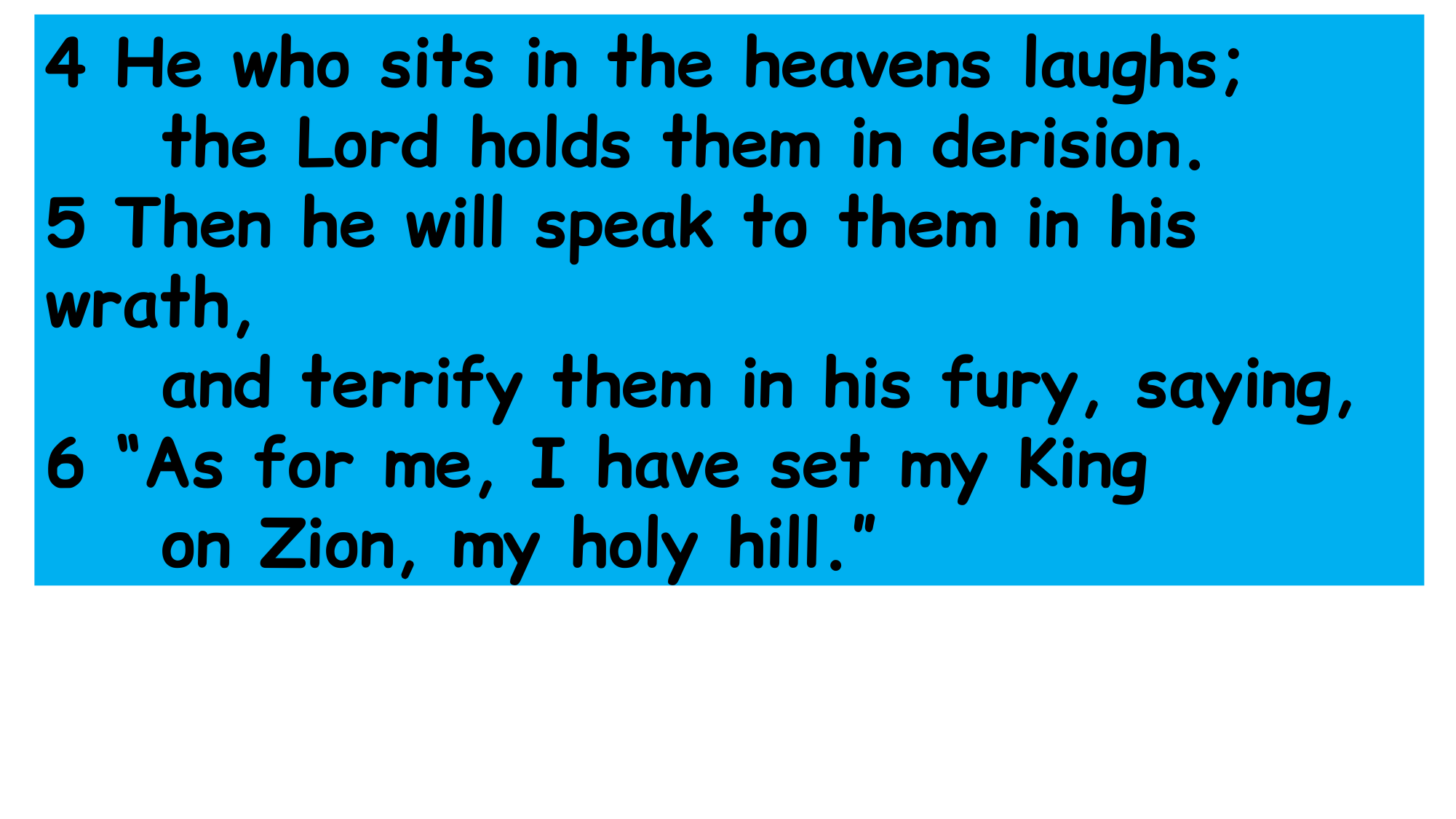

4 He who sits in the heavens laughs;
    the Lord holds them in derision.
5 Then he will speak to them in his wrath,
    and terrify them in his fury, saying,
6 “As for me, I have set my King
    on Zion, my holy hill.”